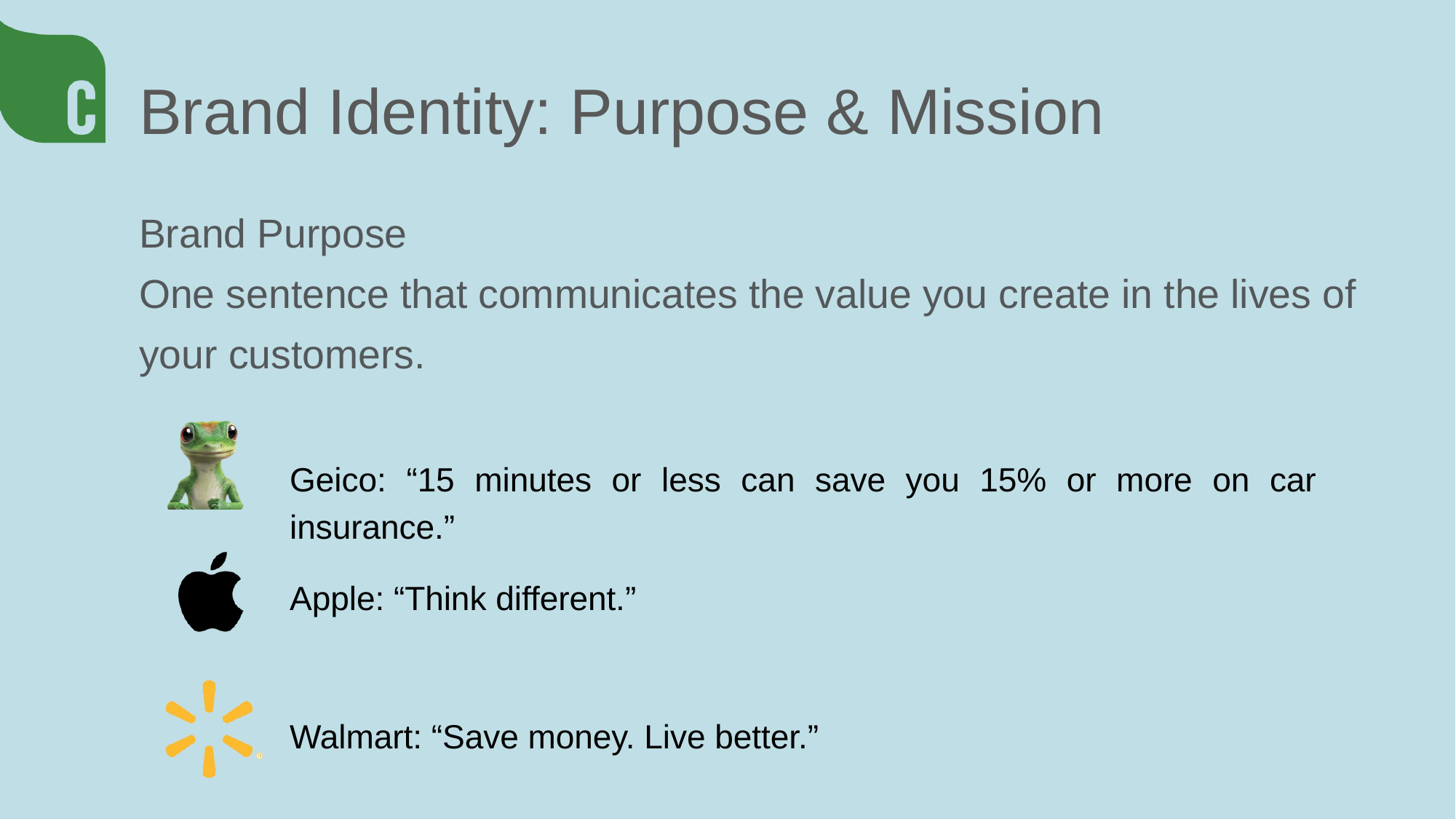

Brand Identity: Purpose & Mission
Brand Purpose
One sentence that communicates the value you create in the lives of your customers.

Geico: “15 minutes or less can save you 15% or more on car insurance.”

Apple: “Think different.”

Walmart: “Save money. Live better.”